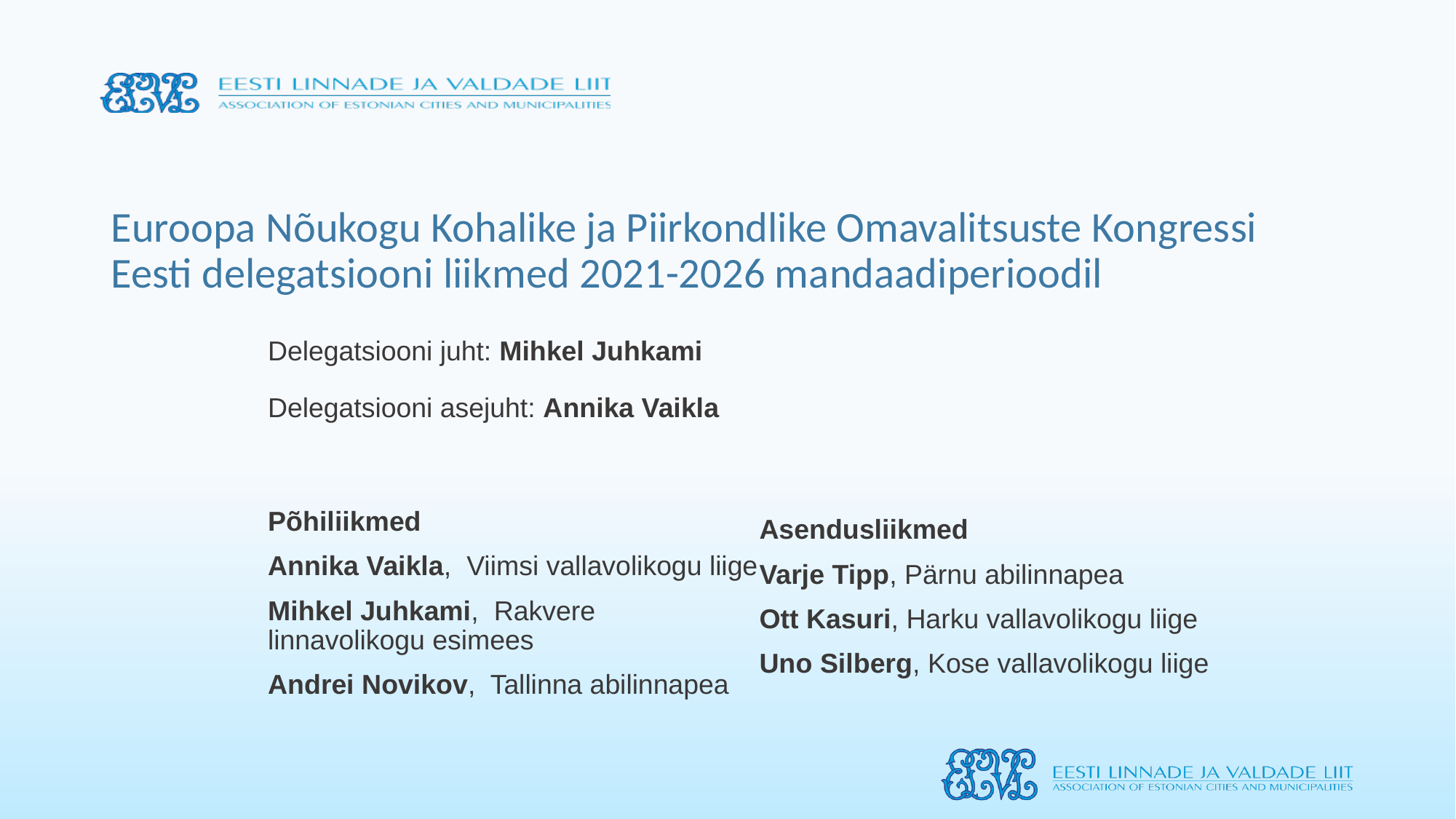

# Euroopa Nõukogu Kohalike ja Piirkondlike Omavalitsuste Kongressi Eesti delegatsiooni liikmed 2021-2026 mandaadiperioodil
Delegatsiooni juht: Mihkel Juhkami
Delegatsiooni asejuht: Annika Vaikla

Põhiliikmed
Annika Vaikla,  Viimsi vallavolikogu liige
Mihkel Juhkami,  Rakvere linnavolikogu esimees
Andrei Novikov,  Tallinna abilinnapea

Asendusliikmed
Varje Tipp, Pärnu abilinnapea
Ott Kasuri, Harku vallavolikogu liige
Uno Silberg, Kose vallavolikogu liige